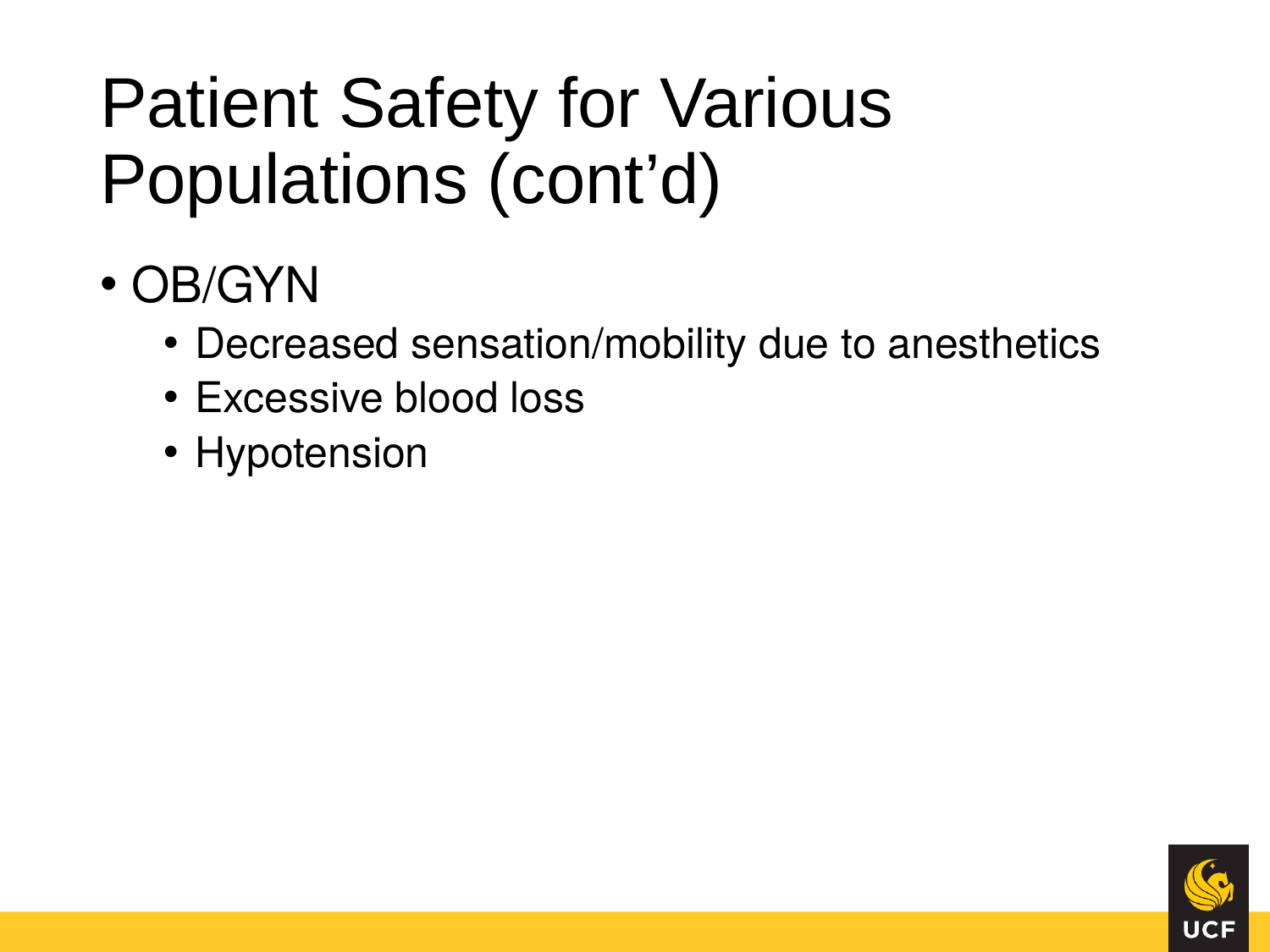

# Patient Safety for Various Populations (cont’d)
OB/GYN
Decreased sensation/mobility due to anesthetics
Excessive blood loss
Hypotension